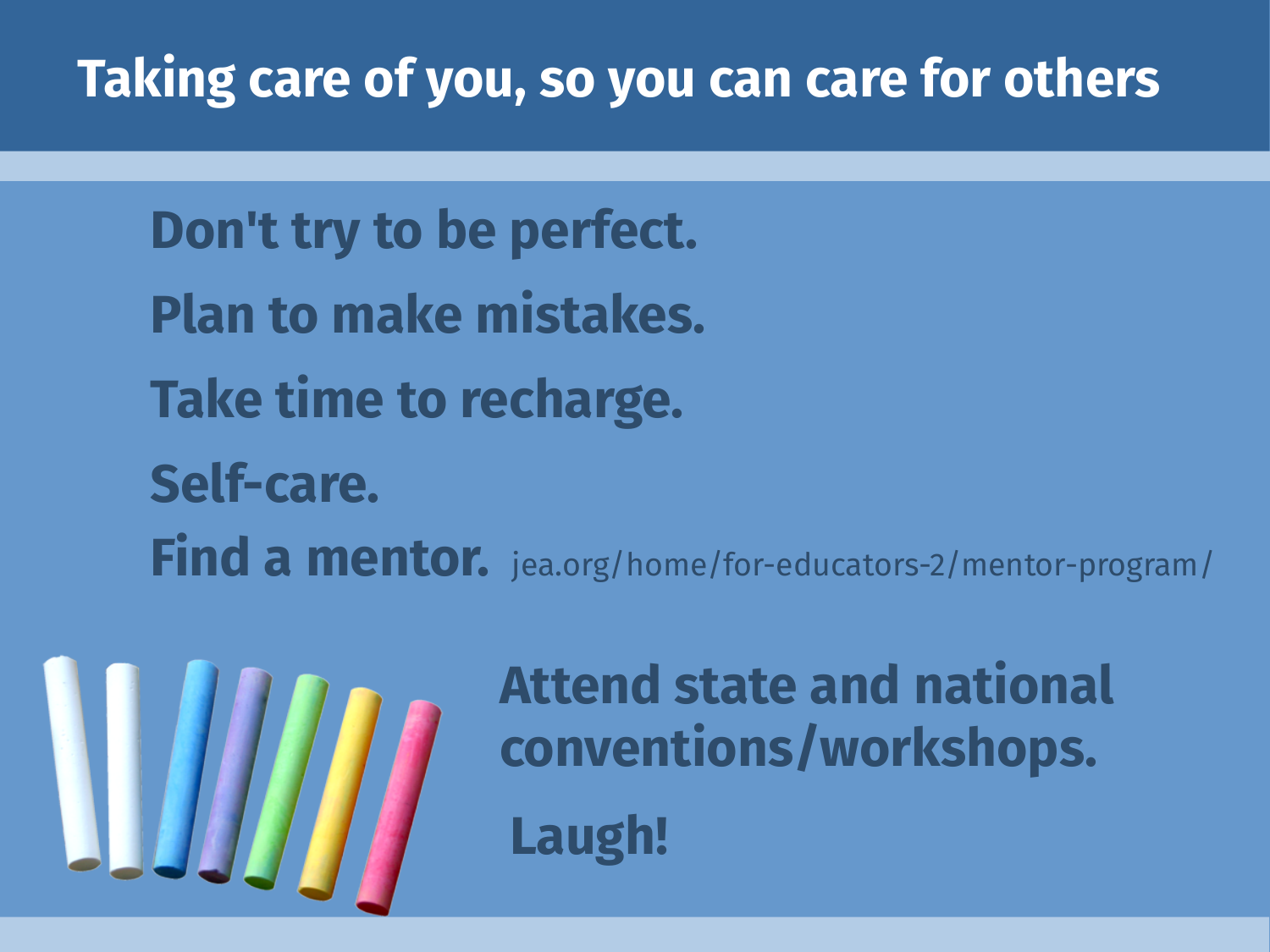

# Taking care of you, so you can care for others

Don't try to be perfect.
Plan to make mistakes.
Take time to recharge.
Self-care.
Find a mentor.  jea.org/home/for-educators-2/mentor-program/
Attend state and national conventions/workshops.
Laugh!